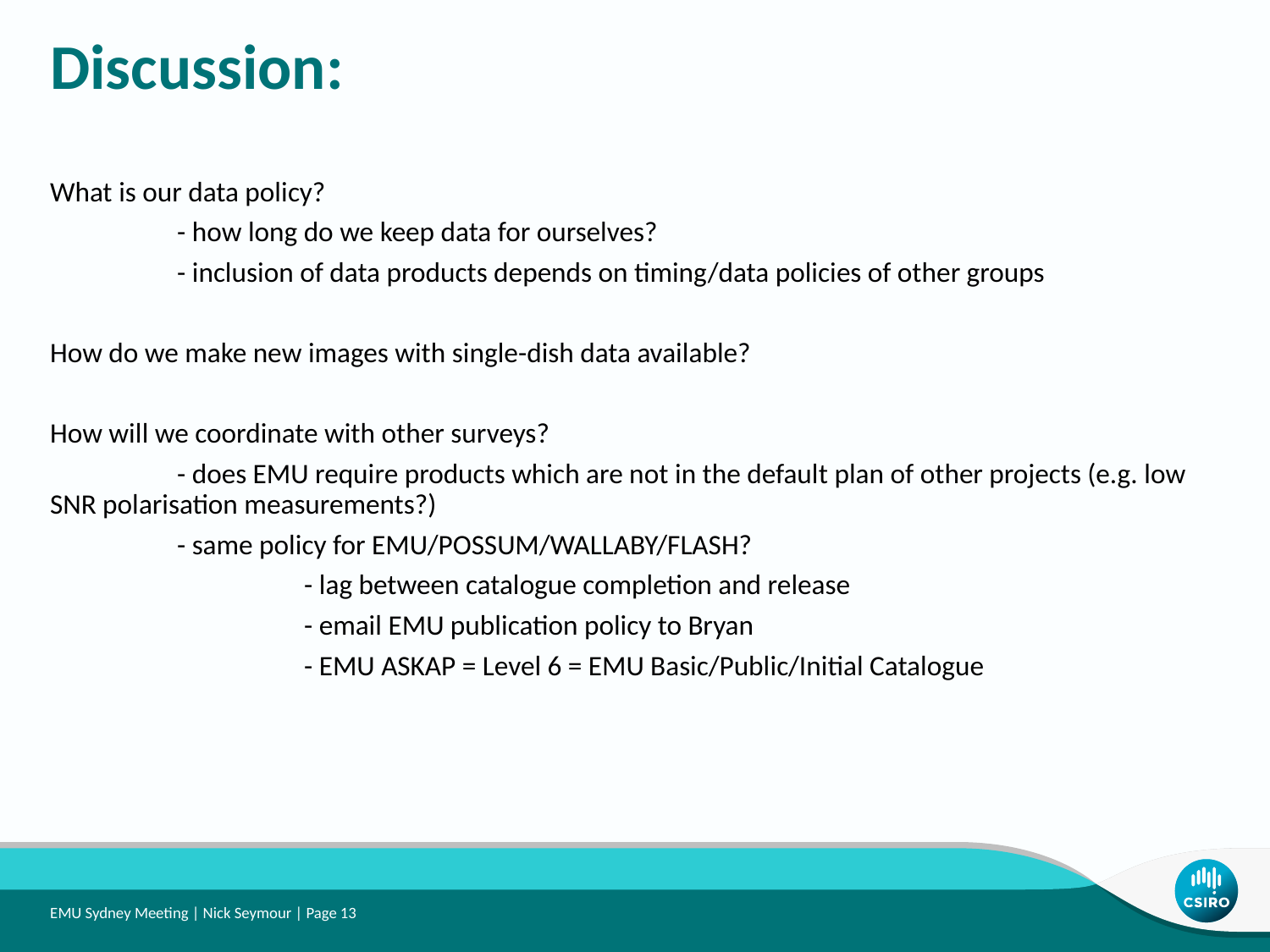

Discussion:
What is our data policy?
	- how long do we keep data for ourselves?
	- inclusion of data products depends on timing/data policies of other groups

How do we make new images with single-dish data available?

How will we coordinate with other surveys?
	- does EMU require products which are not in the default plan of other projects (e.g. low SNR polarisation measurements?)
	- same policy for EMU/POSSUM/WALLABY/FLASH?
		- lag between catalogue completion and release
		- email EMU publication policy to Bryan
		- EMU ASKAP = Level 6 = EMU Basic/Public/Initial Catalogue

EMU Sydney Meeting | Nick Seymour | Page 13